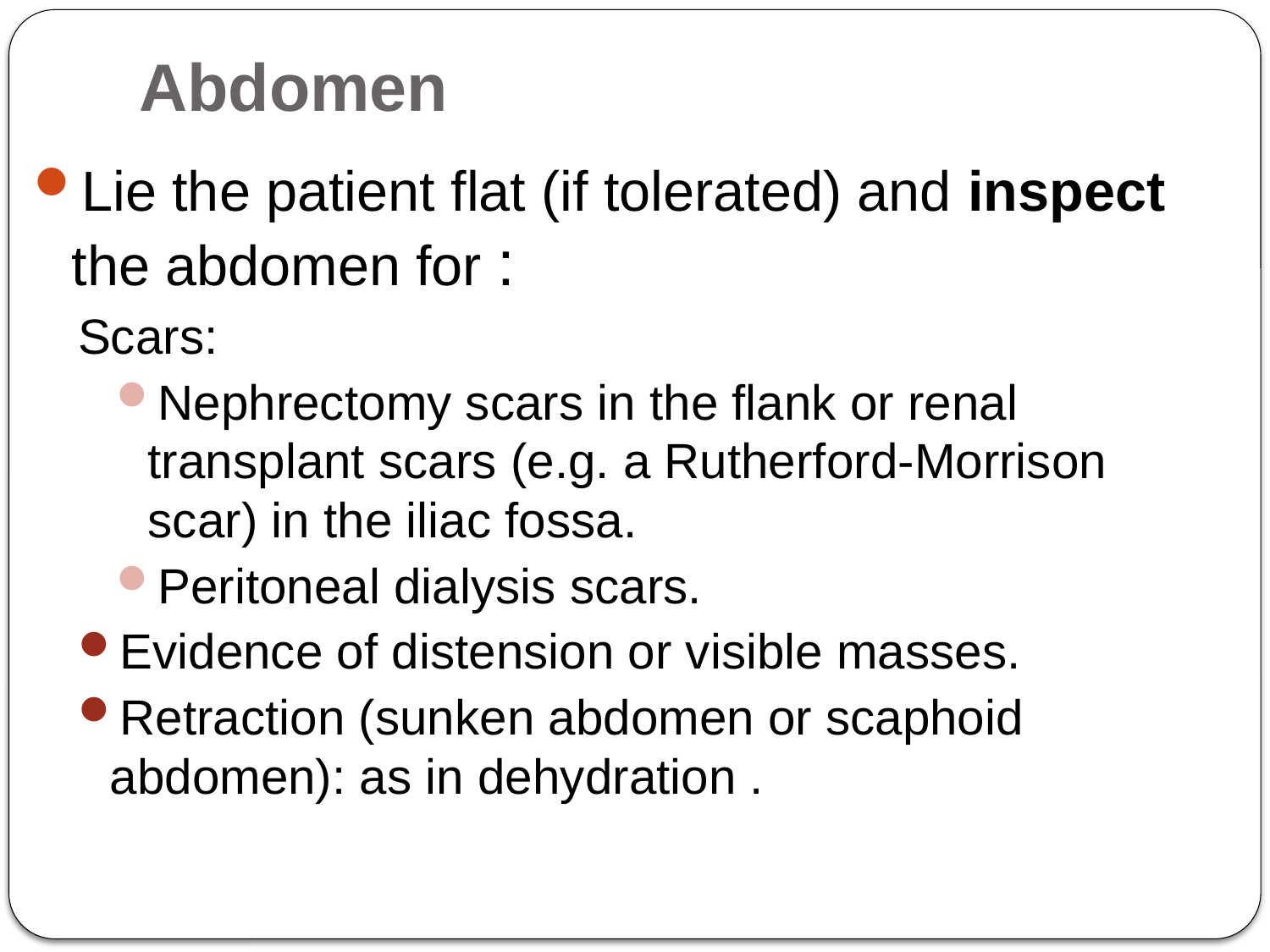

# Abdomen
Lie the patient flat (if tolerated) and inspect the abdomen for :
Scars:
Nephrectomy scars in the flank or renal transplant scars (e.g. a Rutherford-Morrison scar) in the iliac fossa.
Peritoneal dialysis scars.
Evidence of distension or visible masses.
Retraction (sunken abdomen or scaphoid abdomen): as in dehydration .